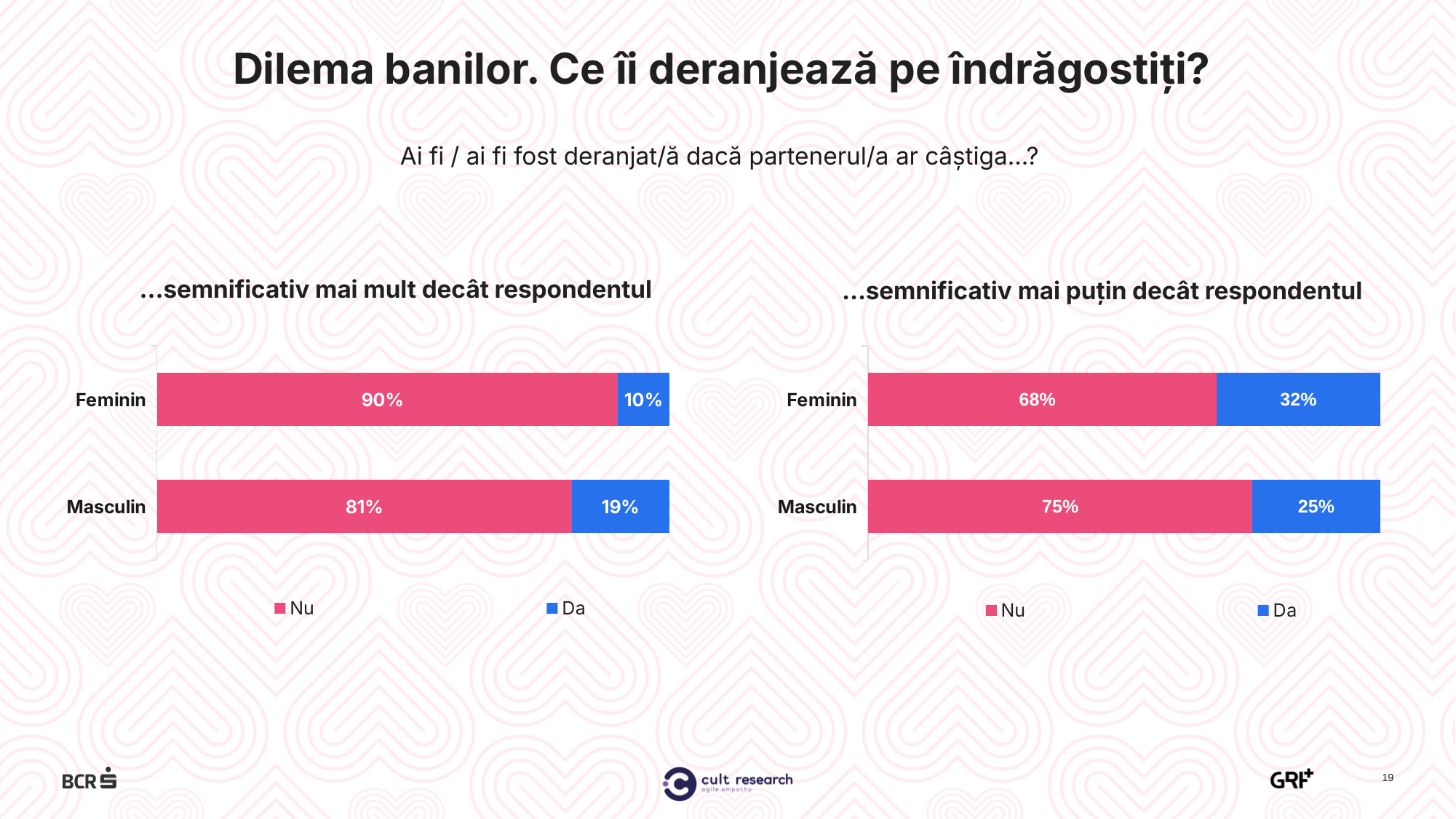

Dilema banilor. Ce îi deranjează pe îndrăgostiți?
Ai fi / ai fi fost deranjat/ă dacă partenerul/a ar câștiga...?

### Chart

| Category | Nu | Da |
|---|---|---|
| Feminin | 0.9 | 0.1 |
| Masculin | 0.81 | 0.19 |

### Chart

| Category | Nu | Da |
|---|---|---|
| Feminin | 0.68 | 0.32 |
| Masculin | 0.75 | 0.25 |
...semnificativ mai mult decât respondentul
...semnificativ mai puțin decât respondentul
19